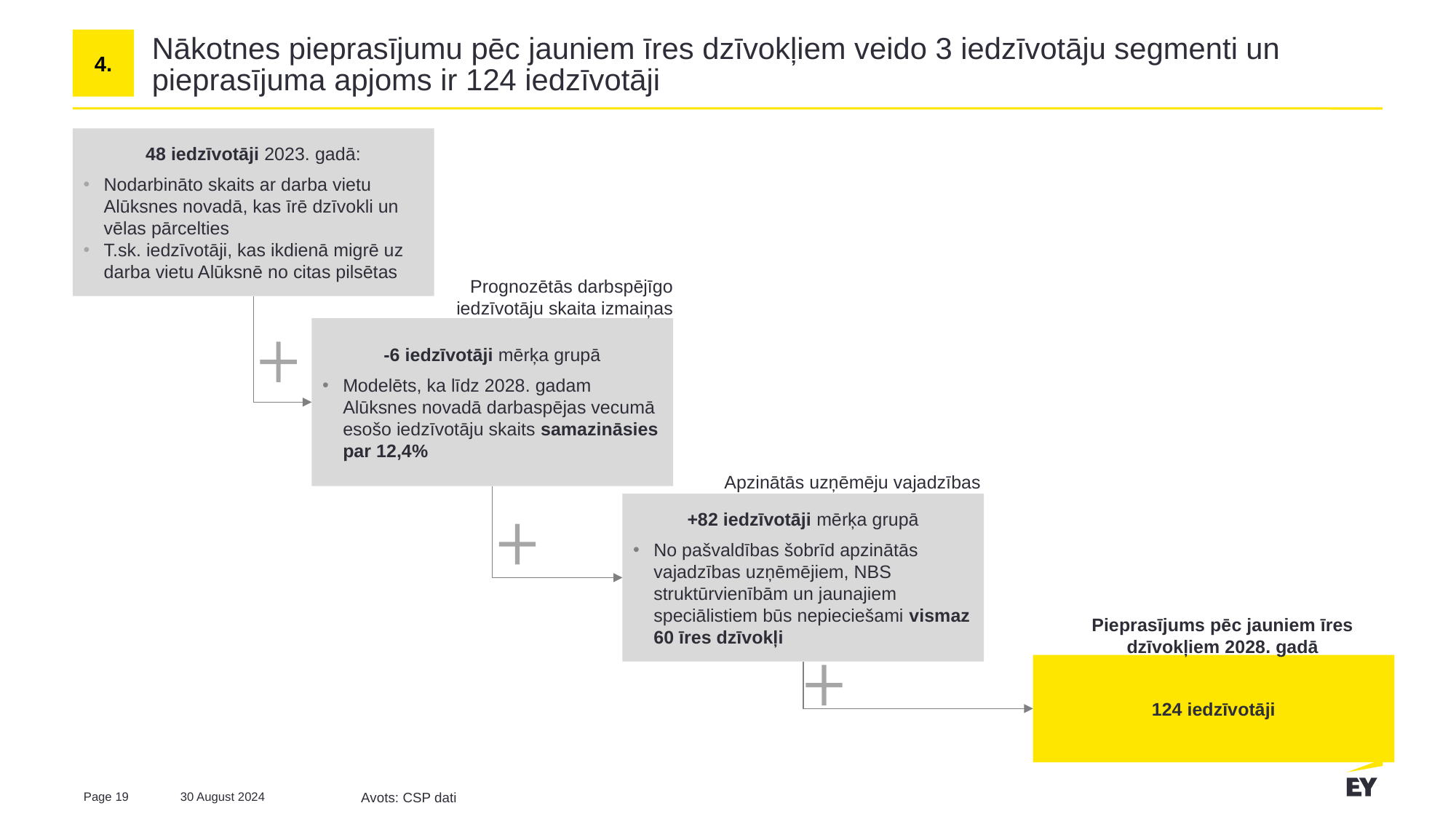

4.
# Nākotnes pieprasījumu pēc jauniem īres dzīvokļiem veido 3 iedzīvotāju segmenti un pieprasījuma apjoms ir 124 iedzīvotāji
48 iedzīvotāji 2023. gadā:
Nodarbināto skaits ar darba vietu Alūksnes novadā, kas īrē dzīvokli un vēlas pārcelties
T.sk. iedzīvotāji, kas ikdienā migrē uz darba vietu Alūksnē no citas pilsētas
Prognozētās darbspējīgo iedzīvotāju skaita izmaiņas
-6 iedzīvotāji mērķa grupā
Modelēts, ka līdz 2028. gadam Alūksnes novadā darbaspējas vecumā esošo iedzīvotāju skaits samazināsies par 12,4%

Apzinātās uzņēmēju vajadzības
+82 iedzīvotāji mērķa grupā
No pašvaldības šobrīd apzinātās vajadzības uzņēmējiem, NBS struktūrvienībām un jaunajiem speciālistiem būs nepieciešami vismaz 60 īres dzīvokļi

Pieprasījums pēc jauniem īres dzīvokļiem 2028. gadā
124 iedzīvotāji

Page 19
30 August 2024
Avots: CSP dati